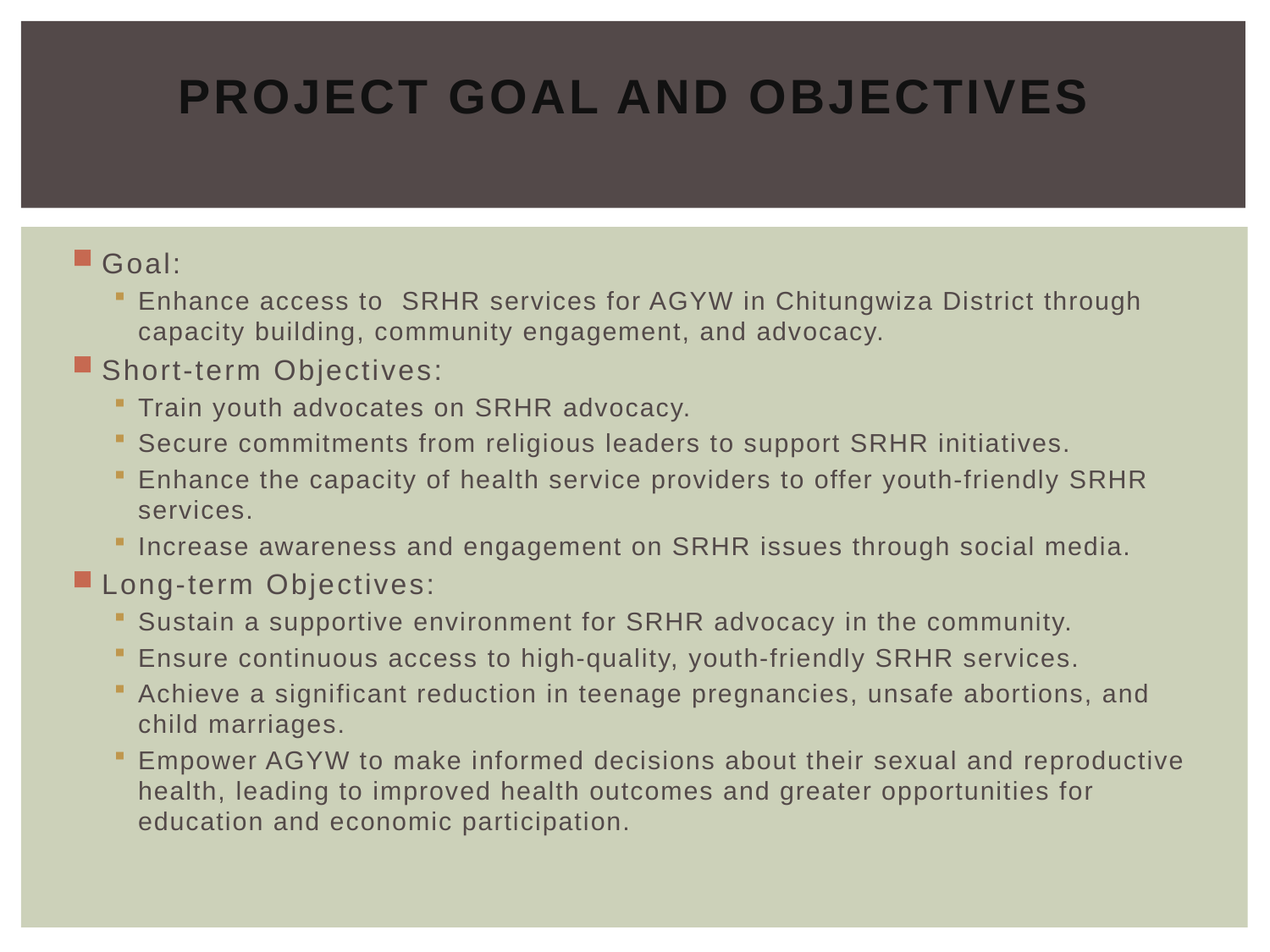

# Project Goal and Objectives
Goal:
Enhance access to  SRHR services for AGYW in Chitungwiza District through capacity building, community engagement, and advocacy.
Short-term Objectives:
Train youth advocates on SRHR advocacy.
Secure commitments from religious leaders to support SRHR initiatives.
Enhance the capacity of health service providers to offer youth-friendly SRHR services.
Increase awareness and engagement on SRHR issues through social media.
Long-term Objectives:
Sustain a supportive environment for SRHR advocacy in the community.
Ensure continuous access to high-quality, youth-friendly SRHR services.
Achieve a significant reduction in teenage pregnancies, unsafe abortions, and child marriages.
Empower AGYW to make informed decisions about their sexual and reproductive health, leading to improved health outcomes and greater opportunities for education and economic participation.